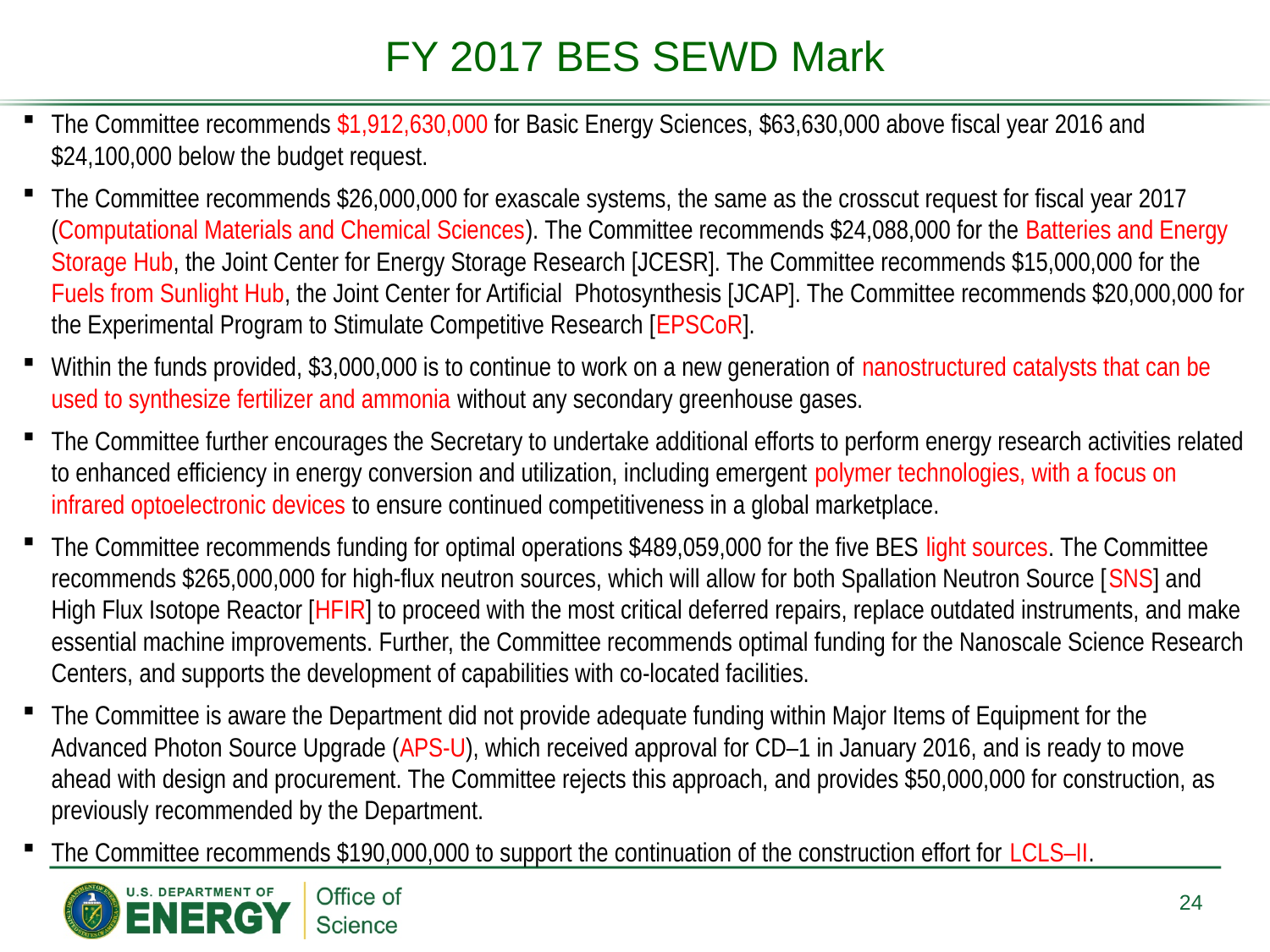

FY 2017 BES SEWD Mark
The Committee recommends $1,912,630,000 for Basic Energy Sciences, $63,630,000 above fiscal year 2016 and $24,100,000 below the budget request.
The Committee recommends $26,000,000 for exascale systems, the same as the crosscut request for fiscal year 2017 (Computational Materials and Chemical Sciences). The Committee recommends $24,088,000 for the Batteries and Energy Storage Hub, the Joint Center for Energy Storage Research [JCESR]. The Committee recommends $15,000,000 for the Fuels from Sunlight Hub, the Joint Center for Artificial  Photosynthesis [JCAP]. The Committee recommends $20,000,000 for the Experimental Program to Stimulate Competitive Research [EPSCoR].
Within the funds provided, $3,000,000 is to continue to work on a new generation of nanostructured catalysts that can be used to synthesize fertilizer and ammonia without any secondary greenhouse gases.
The Committee further encourages the Secretary to undertake additional efforts to perform energy research activities related to enhanced efficiency in energy conversion and utilization, including emergent polymer technologies, with a focus on infrared optoelectronic devices to ensure continued competitiveness in a global marketplace.
The Committee recommends funding for optimal operations $489,059,000 for the five BES light sources. The Committee recommends $265,000,000 for high-flux neutron sources, which will allow for both Spallation Neutron Source [SNS] and High Flux Isotope Reactor [HFIR] to proceed with the most critical deferred repairs, replace outdated instruments, and make essential machine improvements. Further, the Committee recommends optimal funding for the Nanoscale Science Research Centers, and supports the development of capabilities with co-located facilities.
The Committee is aware the Department did not provide adequate funding within Major Items of Equipment for the Advanced Photon Source Upgrade (APS-U), which received approval for CD–1 in January 2016, and is ready to move ahead with design and procurement. The Committee rejects this approach, and provides $50,000,000 for construction, as previously recommended by the Department.
The Committee recommends $190,000,000 to support the continuation of the construction effort for LCLS–II.
24